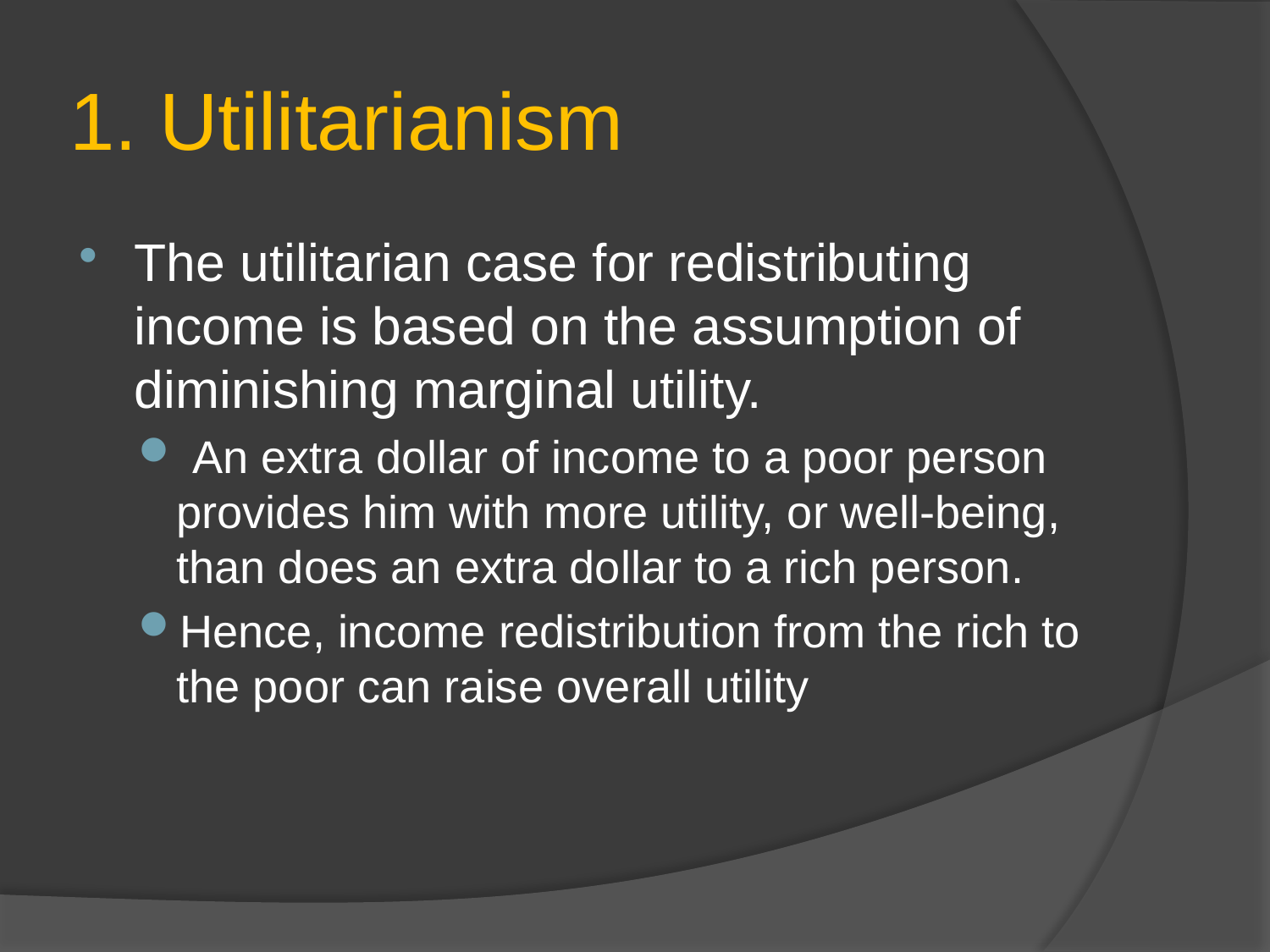

# 1. Utilitarianism
The utilitarian case for redistributing income is based on the assumption of diminishing marginal utility.
 An extra dollar of income to a poor person provides him with more utility, or well-being, than does an extra dollar to a rich person.
Hence, income redistribution from the rich to the poor can raise overall utility